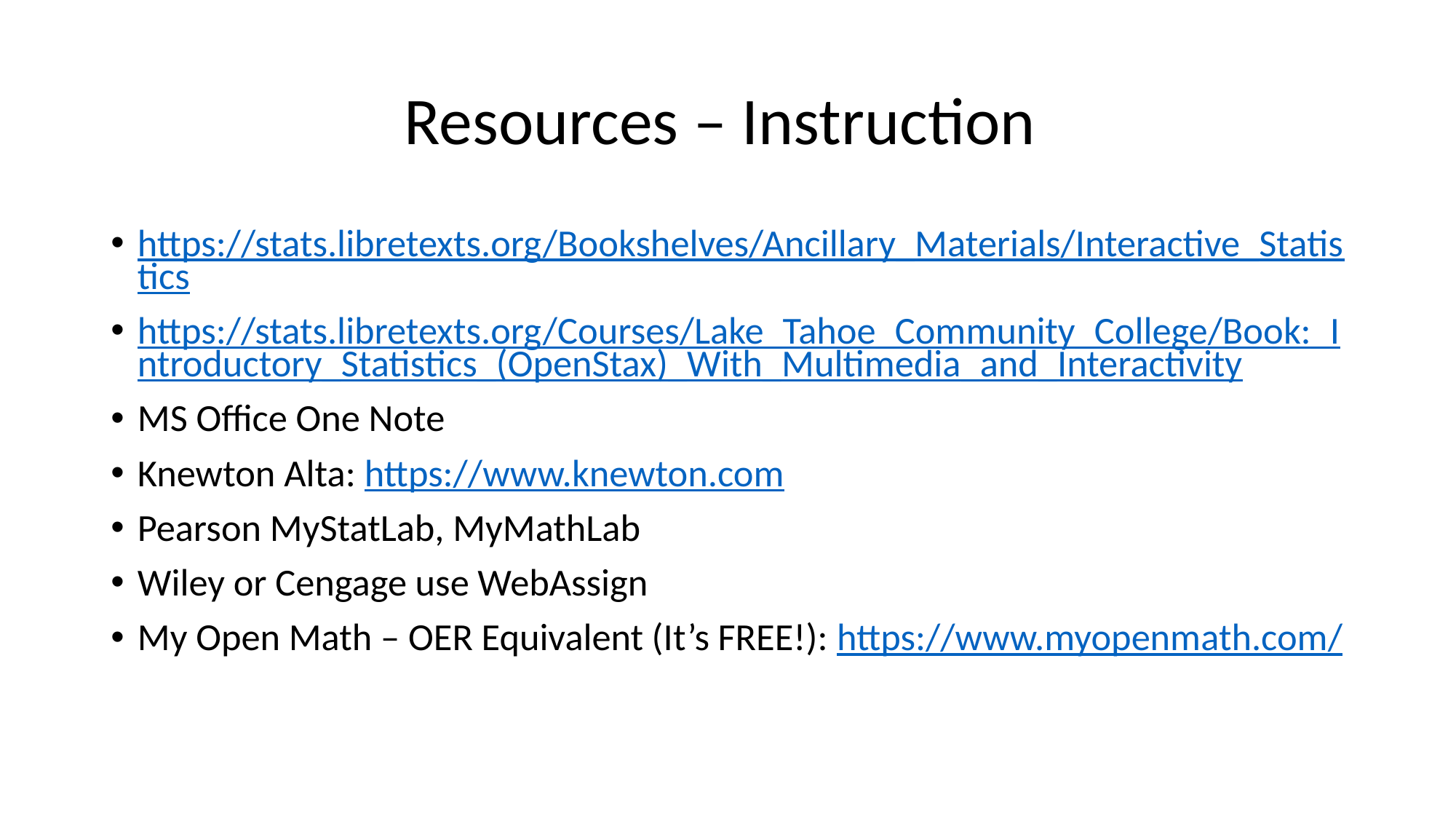

# Resources – Instruction
https://stats.libretexts.org/Bookshelves/Ancillary_Materials/Interactive_Statistics
https://stats.libretexts.org/Courses/Lake_Tahoe_Community_College/Book:_Introductory_Statistics_(OpenStax)_With_Multimedia_and_Interactivity
MS Office One Note
Knewton Alta: https://www.knewton.com
Pearson MyStatLab, MyMathLab
Wiley or Cengage use WebAssign
My Open Math – OER Equivalent (It’s FREE!): https://www.myopenmath.com/